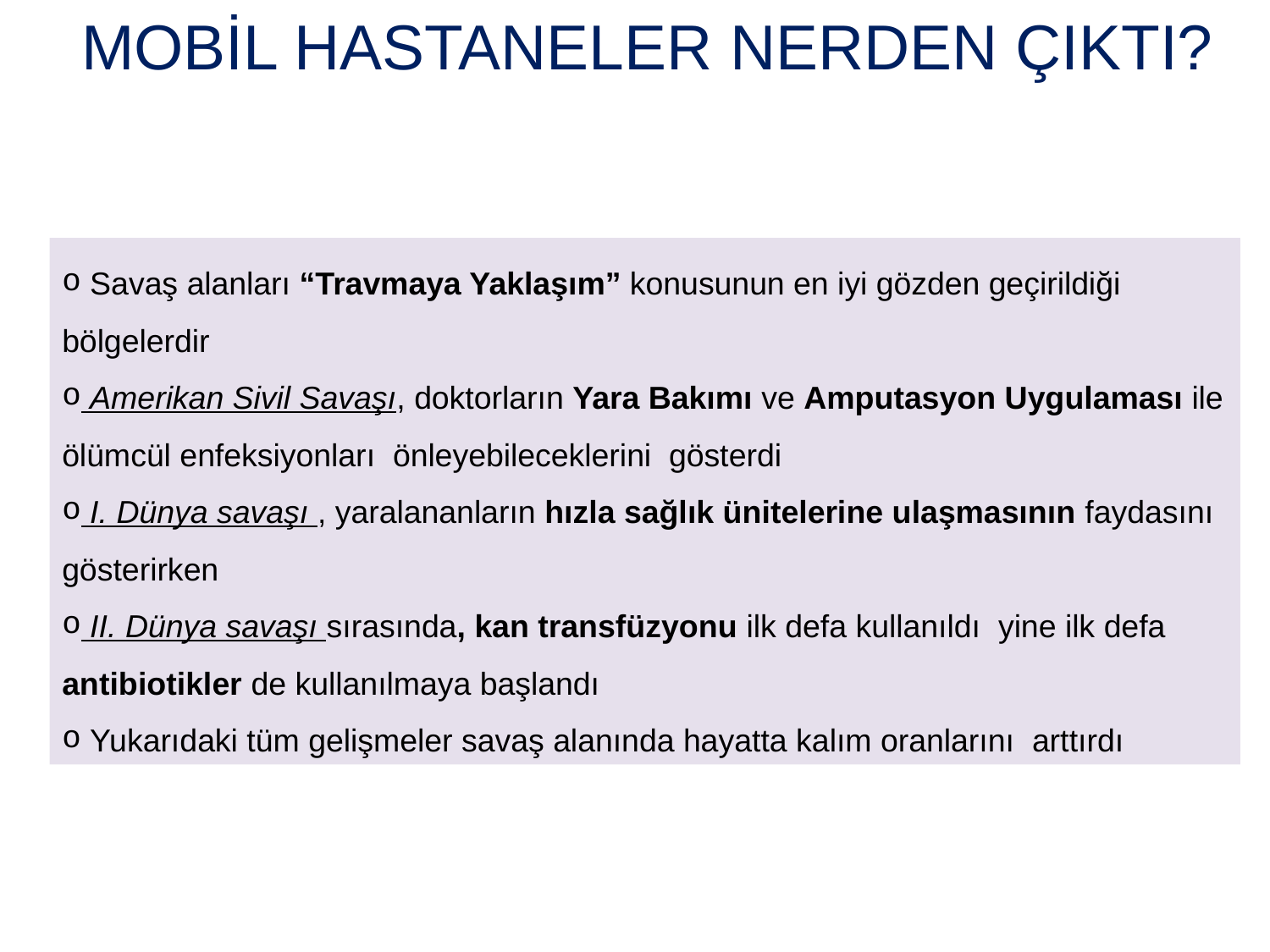

MOBİL HASTANELER NERDEN ÇIKTI?
 Savaş alanları “Travmaya Yaklaşım” konusunun en iyi gözden geçirildiği bölgelerdir
 Amerikan Sivil Savaşı, doktorların Yara Bakımı ve Amputasyon Uygulaması ile ölümcül enfeksiyonları  önleyebileceklerini  gösterdi
 I. Dünya savaşı , yaralananların hızla sağlık ünitelerine ulaşmasının faydasını gösterirken
 II. Dünya savaşı sırasında, kan transfüzyonu ilk defa kullanıldı  yine ilk defa antibiotikler de kullanılmaya başlandı
 Yukarıdaki tüm gelişmeler savaş alanında hayatta kalım oranlarını  arttırdı